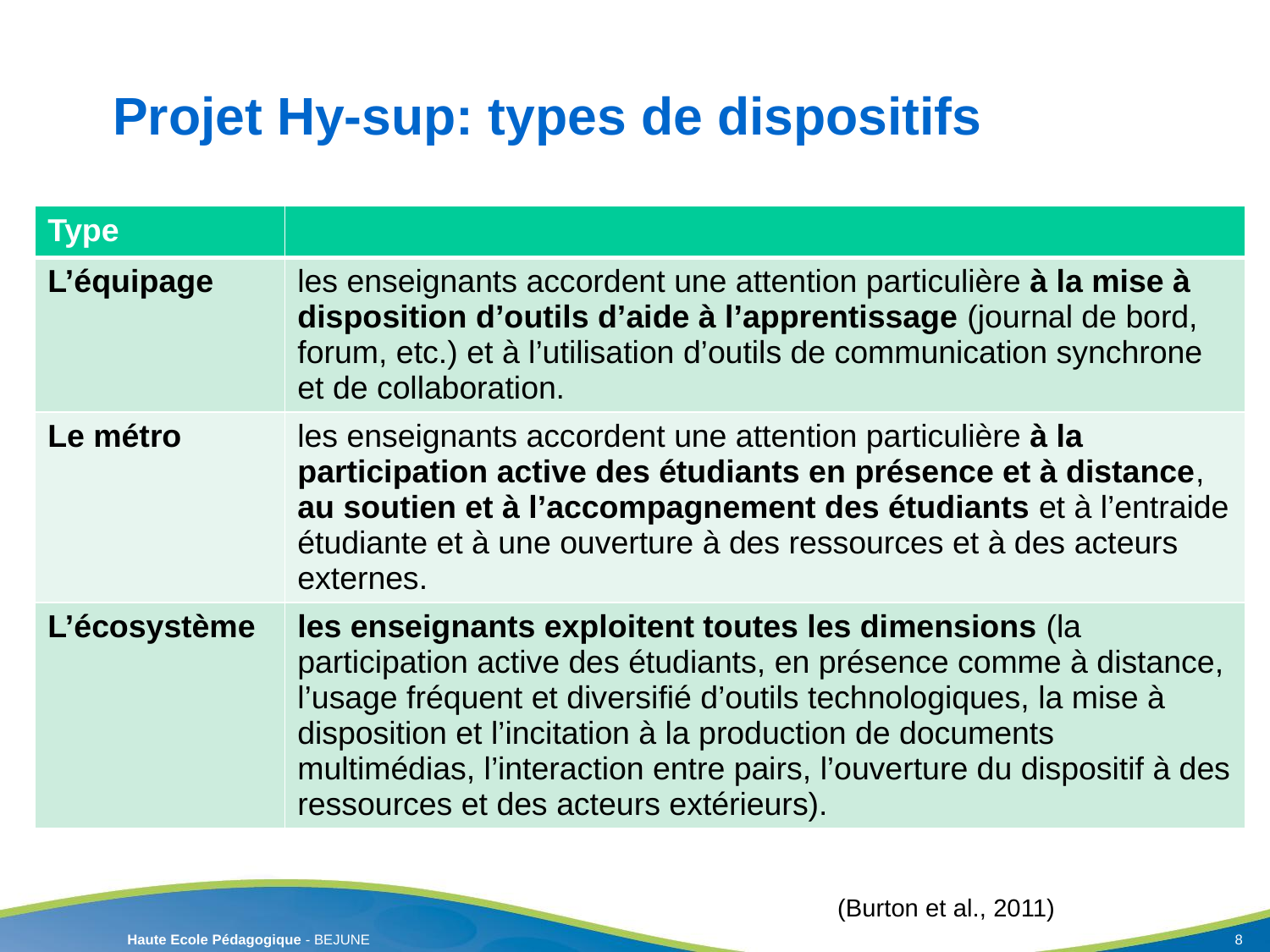

# Projet Hy-sup: types de dispositifs
| Type |  |
| --- | --- |
| L’équipage | les enseignants accordent une attention particulière à la mise à disposition d’outils d’aide à l’apprentissage (journal de bord, forum, etc.) et à l’utilisation d’outils de communication synchrone et de collaboration. |
| Le métro | les enseignants accordent une attention particulière à la participation active des étudiants en présence et à distance, au soutien et à l’accompagnement des étudiants et à l’entraide étudiante et à une ouverture à des ressources et à des acteurs externes. |
| L’écosystème | les enseignants exploitent toutes les dimensions (la participation active des étudiants, en présence comme à distance, l’usage fréquent et diversifié d’outils technologiques, la mise à disposition et l’incitation à la production de documents multimédias, l’interaction entre pairs, l’ouverture du dispositif à des ressources et des acteurs extérieurs). |
(Burton et al., 2011)
8